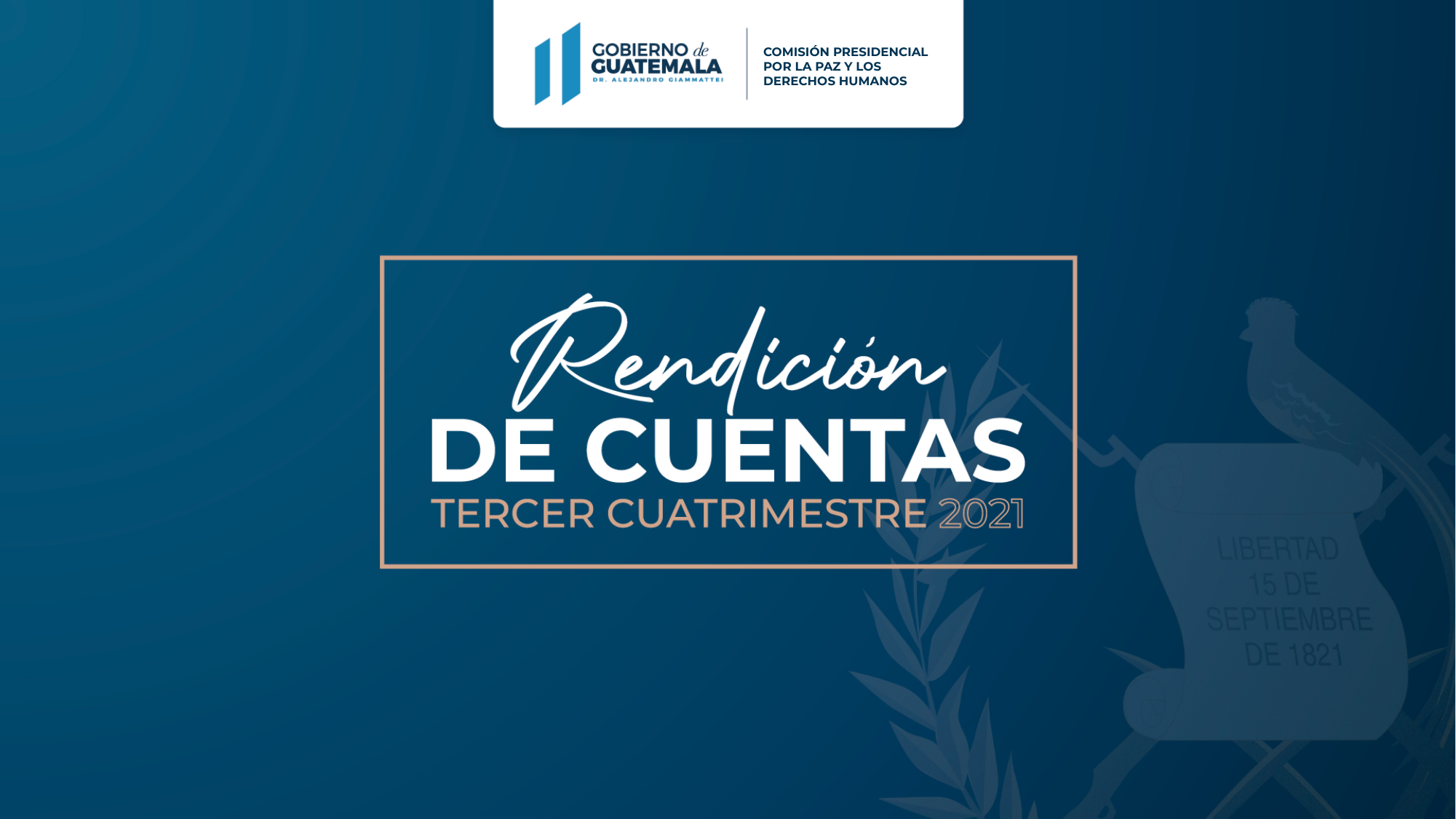

COMISIÓN PRESIDENCIAL POR LA PAZ Y LOS DERECHOS HUMANOS